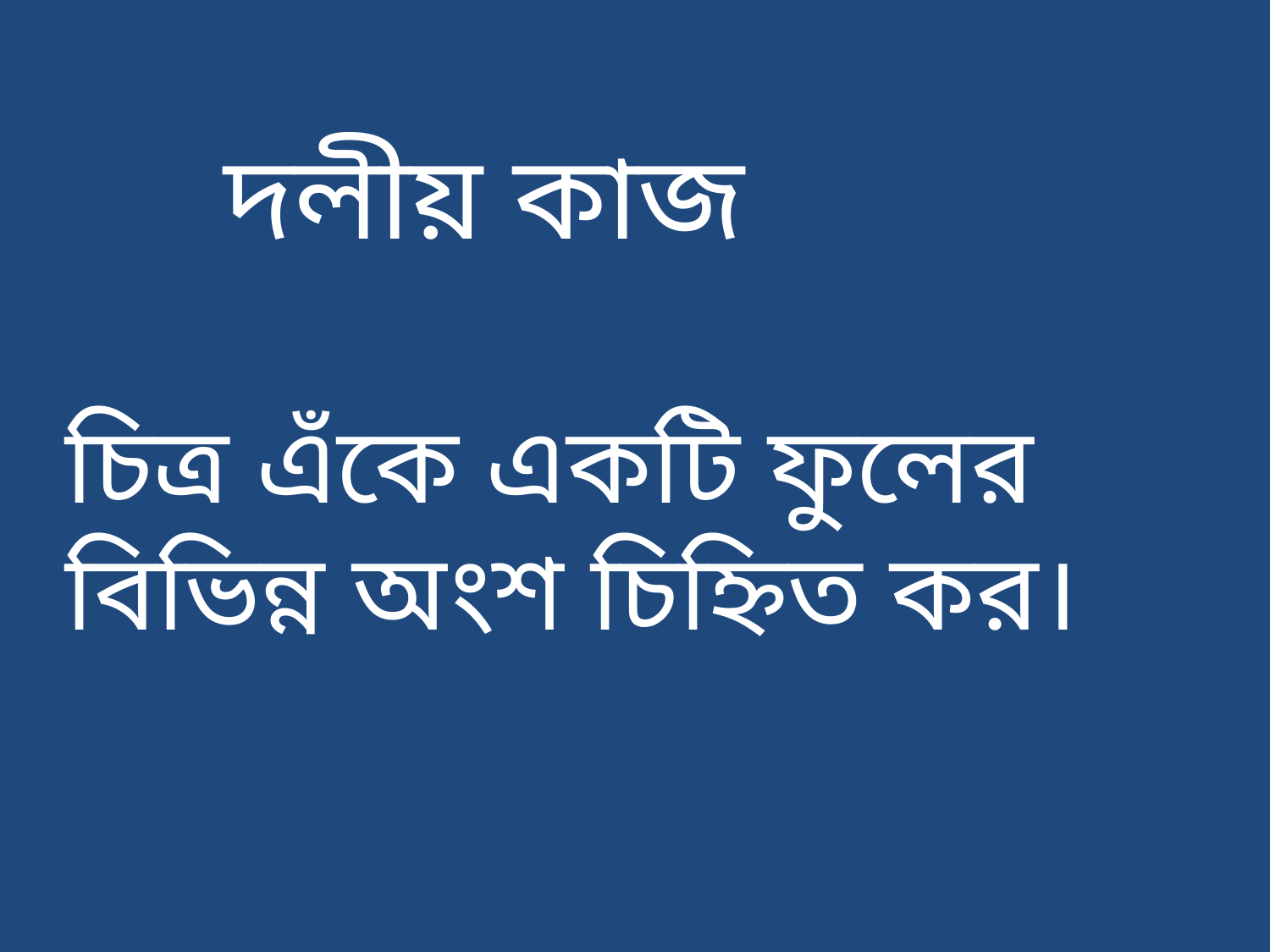

দলীয় কাজ
চিত্র এঁকে একটি ফুলের বিভিন্ন অংশ চিহ্নিত কর।